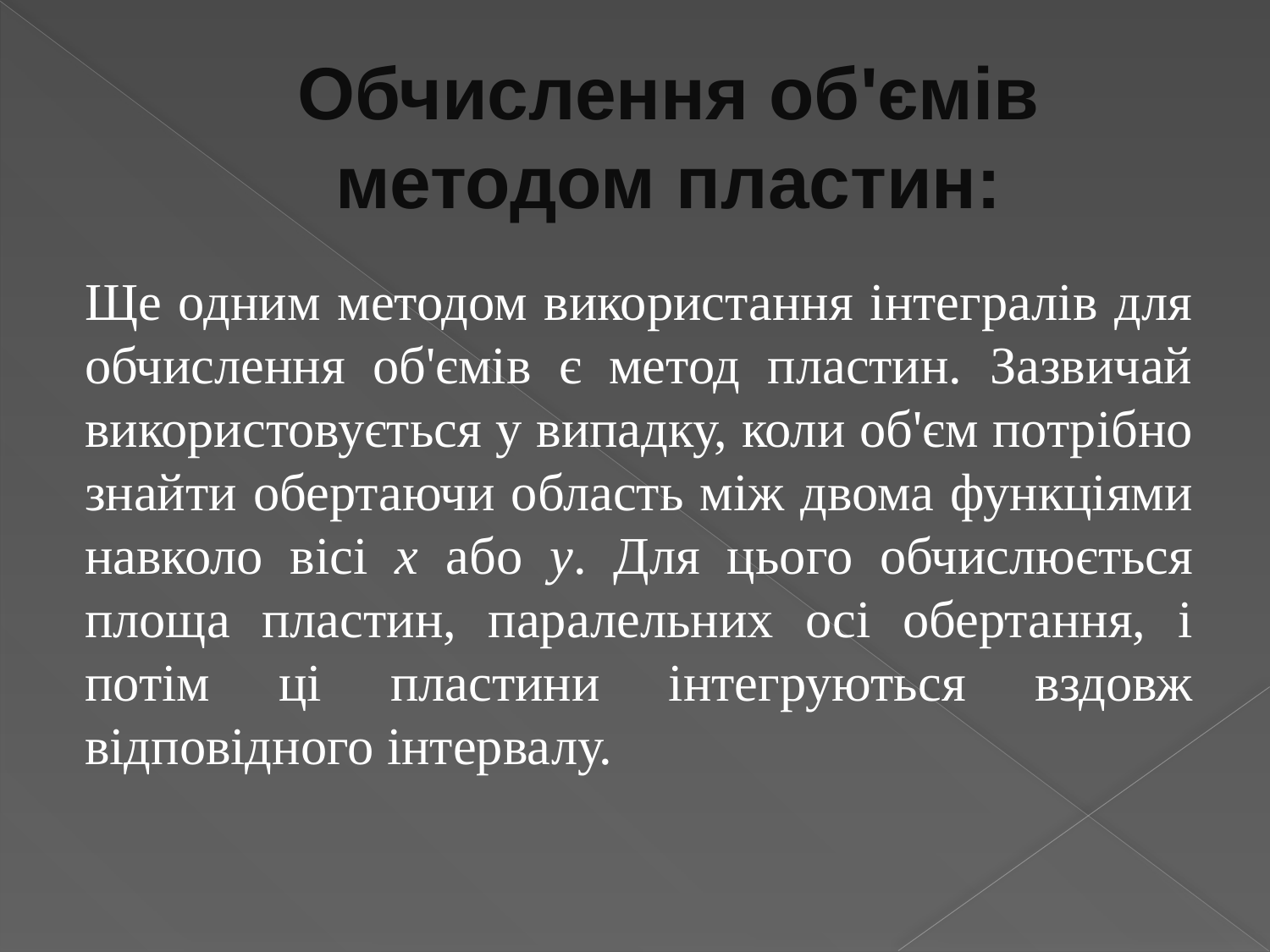

# Обчислення об'ємів методом пластин:
Ще одним методом використання інтегралів для обчислення об'ємів є метод пластин. Зазвичай використовується у випадку, коли об'єм потрібно знайти обертаючи область між двома функціями навколо вісі x або y. Для цього обчислюється площа пластин, паралельних осі обертання, і потім ці пластини інтегруються вздовж відповідного інтервалу.